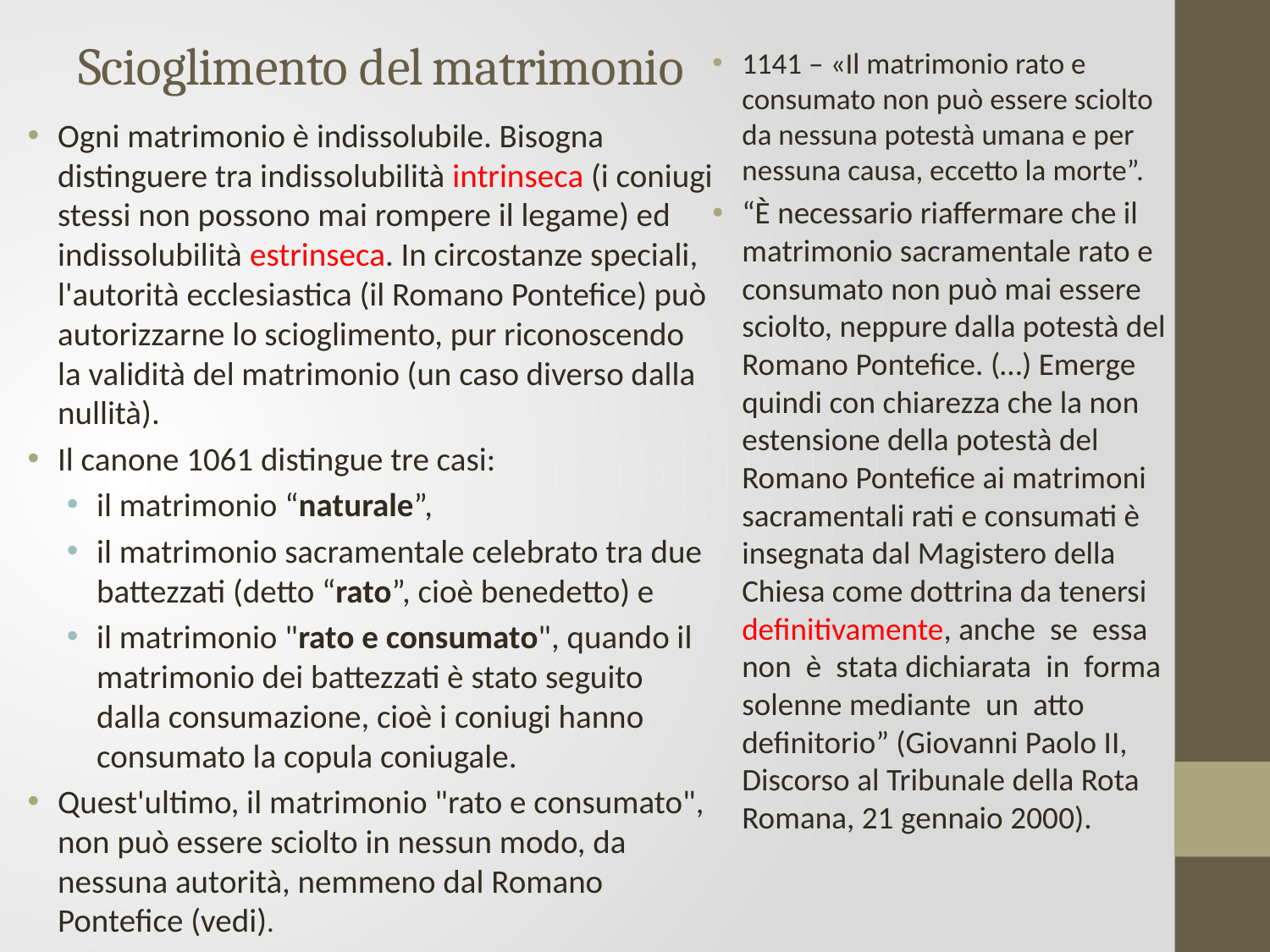

# Scioglimento del matrimonio
1141 – «Il matrimonio rato e consumato non può essere sciolto da nessuna potestà umana e per nessuna causa, eccetto la morte”.
“È necessario riaffermare che il matrimonio sacramentale rato e consumato non può mai essere sciolto, neppure dalla potestà del Romano Pontefice. (…) Emerge quindi con chiarezza che la non estensione della potestà del Romano Pontefice ai matrimoni sacramentali rati e consumati è insegnata dal Magistero della Chiesa come dottrina da tenersi definitivamente, anche  se  essa  non  è  stata dichiarata  in  forma solenne mediante  un  atto  definitorio” (Giovanni Paolo II, Discorso al Tribunale della Rota Romana, 21 gennaio 2000).

Ogni matrimonio è indissolubile. Bisogna distinguere tra indissolubilità intrinseca (i coniugi stessi non possono mai rompere il legame) ed indissolubilità estrinseca. In circostanze speciali, l'autorità ecclesiastica (il Romano Pontefice) può autorizzarne lo scioglimento, pur riconoscendo la validità del matrimonio (un caso diverso dalla nullità).
Il canone 1061 distingue tre casi:
il matrimonio “naturale”,
il matrimonio sacramentale celebrato tra due battezzati (detto “rato”, cioè benedetto) e
il matrimonio "rato e consumato", quando il matrimonio dei battezzati è stato seguito dalla consumazione, cioè i coniugi hanno consumato la copula coniugale.
Quest'ultimo, il matrimonio "rato e consumato", non può essere sciolto in nessun modo, da nessuna autorità, nemmeno dal Romano Pontefice (vedi).